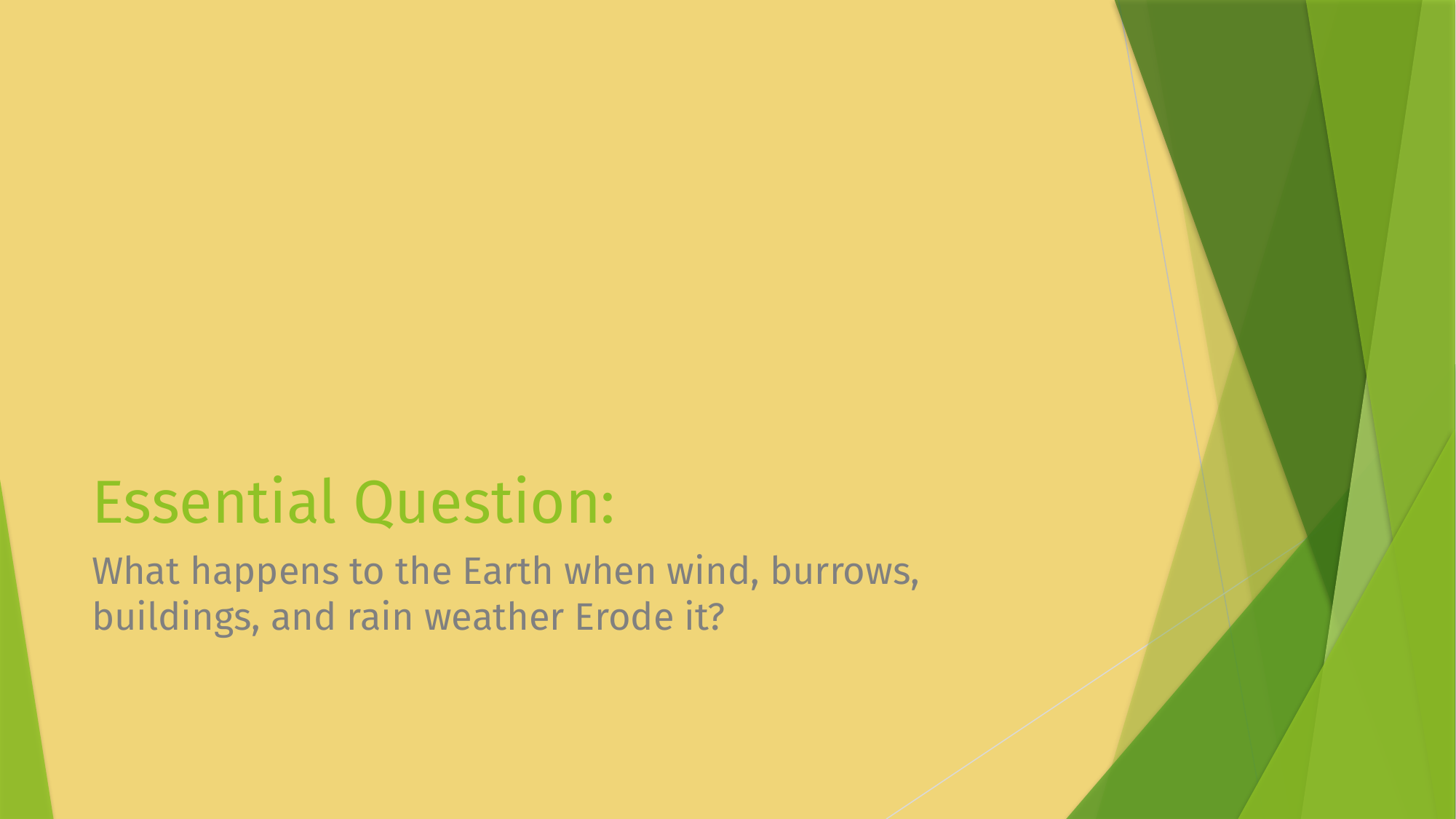

# Essential Question:
What happens to the Earth when wind, burrows, buildings, and rain weather Erode it?